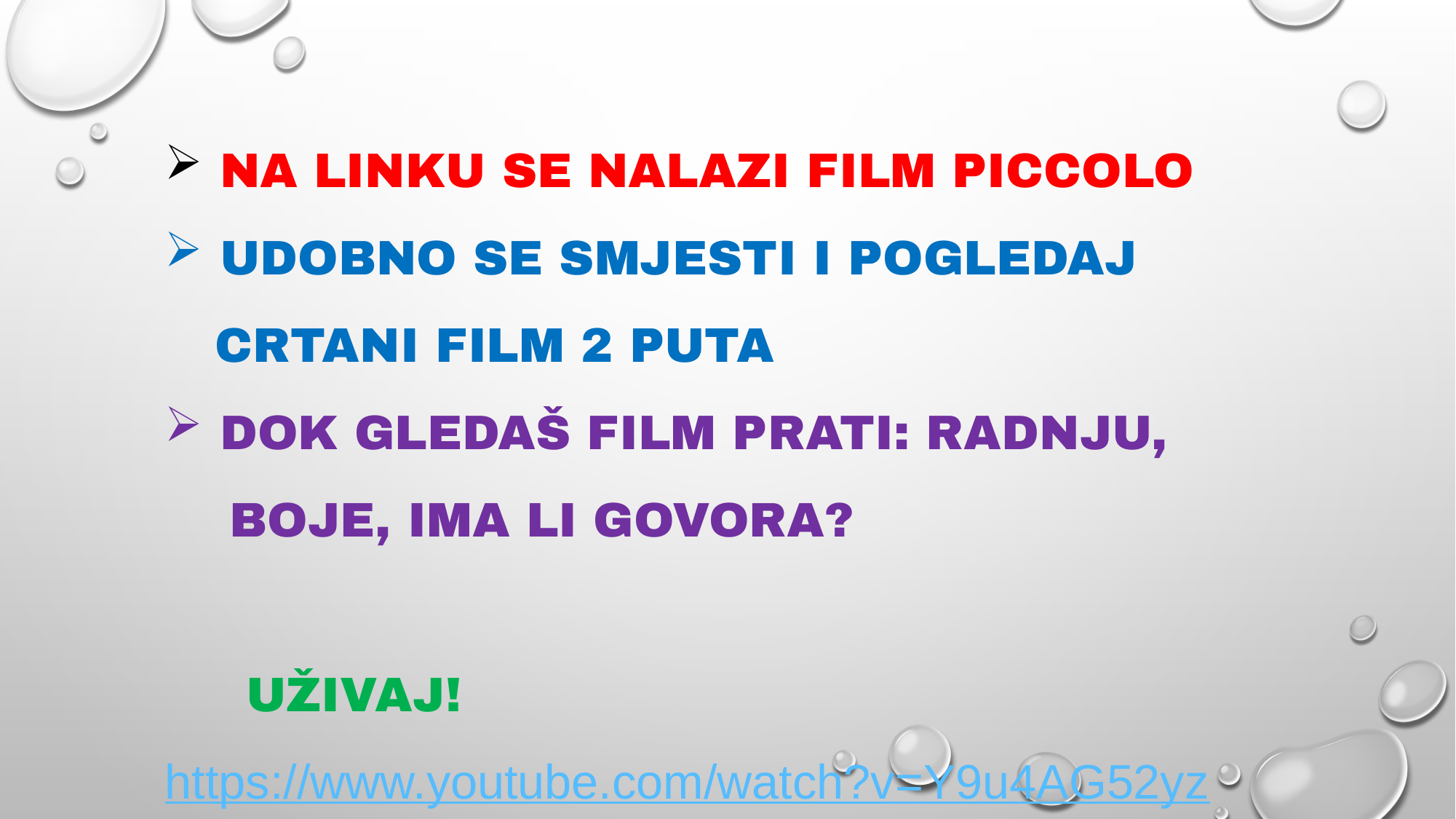

NA LINKU SE NALAZI FILM PICCOLO
 UDOBNO SE SMJESTI I POGLEDAJ
 CRTANI FILM 2 PUTA
 DOK GLEDAŠ FILM PRATI: RADNJU,
    BOJE, IMA LI GOVORA?
     UŽIVAJ!
https://www.youtube.com/watch?v=Y9u4AG52yz8